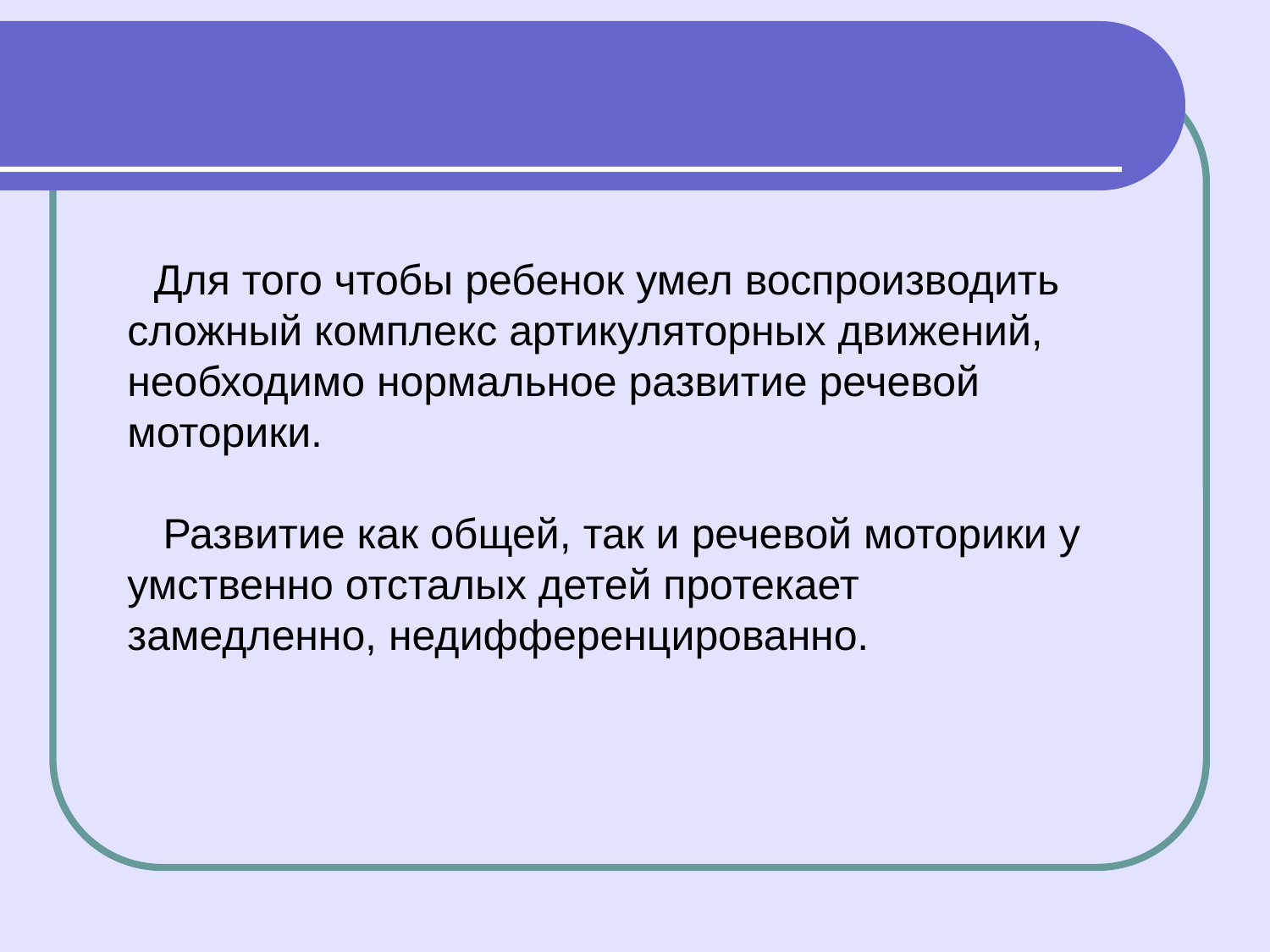

Для того чтобы ребенок умел воспроизводить сложный комплекс артикуляторных движений, необходимо нормальное развитие речевой моторики.

   Развитие как общей, так и речевой моторики у умственно отсталых детей протекает замедленно, недифференцированно.